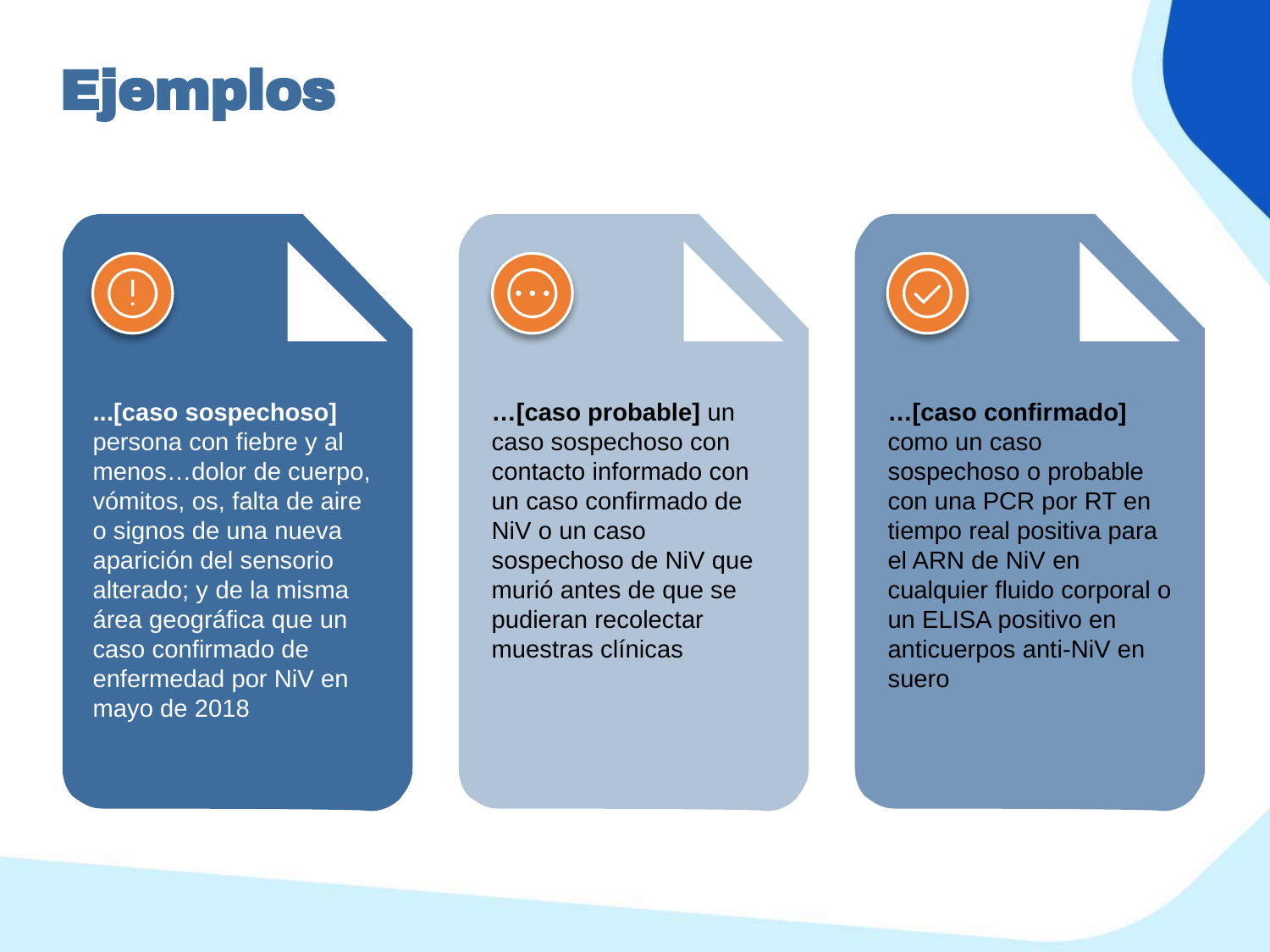

Ejemplos

...[caso sospechoso] persona con fiebre y al menos…dolor de cuerpo, vómitos, os, falta de aire o signos de una nueva aparición del sensorio alterado; y de la misma área geográfica que un caso confirmado de enfermedad por NiV en mayo de 2018
…[caso probable] un caso sospechoso con contacto informado con un caso confirmado de NiV o un caso sospechoso de NiV que murió antes de que se pudieran recolectar muestras clínicas
…[caso confirmado] como un caso sospechoso o probable con una PCR por RT en tiempo real positiva para el ARN de NiV en cualquier fluido corporal o un ELISA positivo en anticuerpos anti-NiV en suero